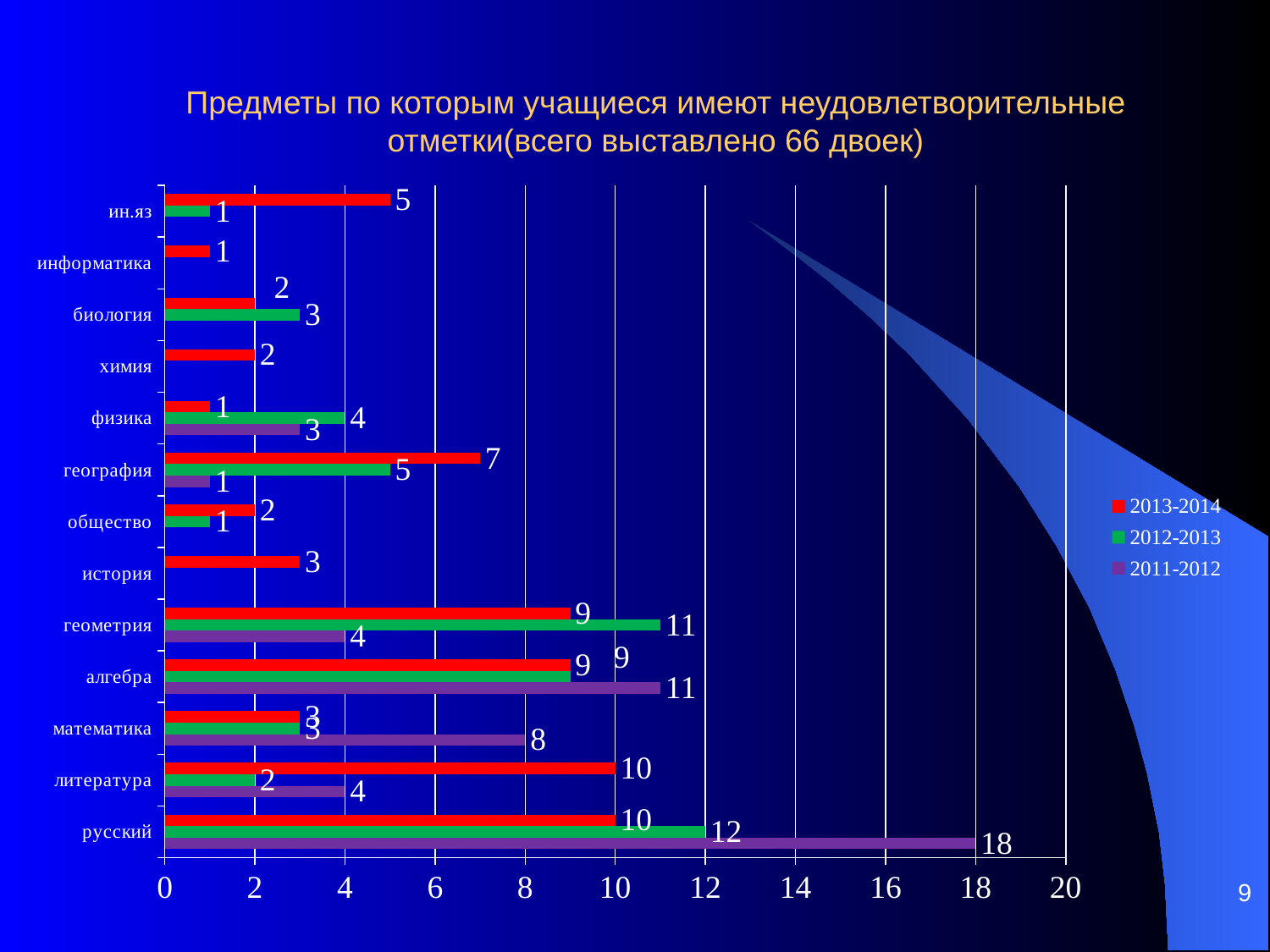

# Предметы по которым учащиеся имеют неудовлетворительные отметки(всего выставлено 66 двоек)

### Chart

| Category | 2011-2012 | 2012-2013 | 2013-2014 |
|---|---|---|---|
| русский | 18.0 | 12.0 | 10.0 |
| литература | 4.0 | 2.0 | 10.0 |
| математика | 8.0 | 3.0 | 3.0 |
| алгебра | 11.0 | 9.0 | 9.0 |
| геометрия | 4.0 | 11.0 | 9.0 |
| история | None | None | 3.0 |
| общество | None | 1.0 | 2.0 |
| география | 1.0 | 5.0 | 7.0 |
| физика | 3.0 | 4.0 | 1.0 |
| химия | None | None | 2.0 |
| биология | None | 3.0 | 2.0 |
| информатика | None | None | 1.0 |
| ин.яз | None | 1.0 | 5.0 |
9